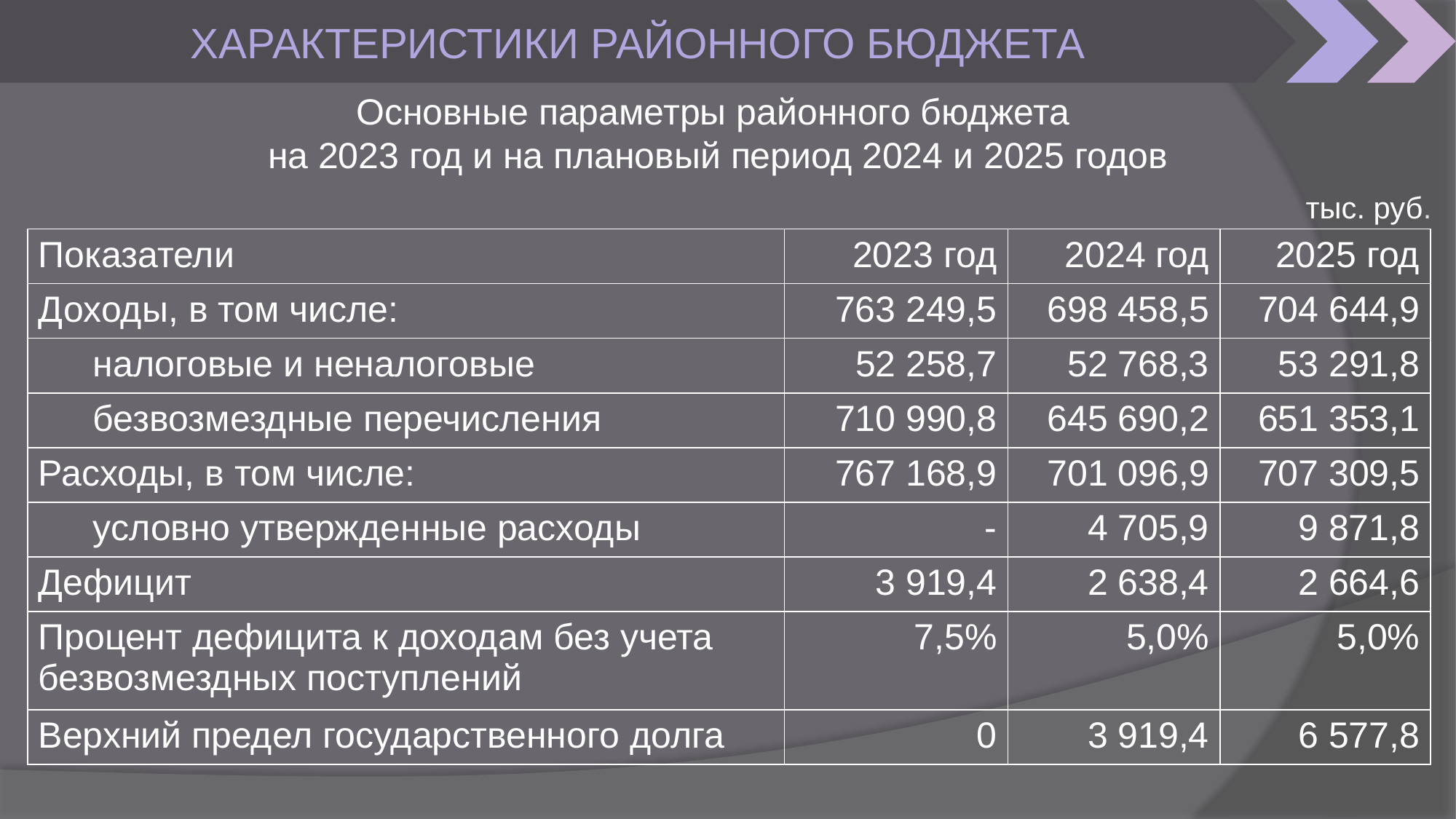

ХАРАКТЕРИСТИКИ РАЙОННОГО БЮДЖЕТА

Основные параметры районного бюджета
на 2023 год и на плановый период 2024 и 2025 годов
тыс. руб.
| Показатели | 2023 год | 2024 год | 2025 год |
| --- | --- | --- | --- |
| Доходы, в том числе: | 763 249,5 | 698 458,5 | 704 644,9 |
| налоговые и неналоговые | 52 258,7 | 52 768,3 | 53 291,8 |
| безвозмездные перечисления | 710 990,8 | 645 690,2 | 651 353,1 |
| Расходы, в том числе: | 767 168,9 | 701 096,9 | 707 309,5 |
| условно утвержденные расходы | - | 4 705,9 | 9 871,8 |
| Дефицит | 3 919,4 | 2 638,4 | 2 664,6 |
| Процент дефицита к доходам без учета безвозмездных поступлений | 7,5% | 5,0% | 5,0% |
| Верхний предел государственного долга | 0 | 3 919,4 | 6 577,8 |